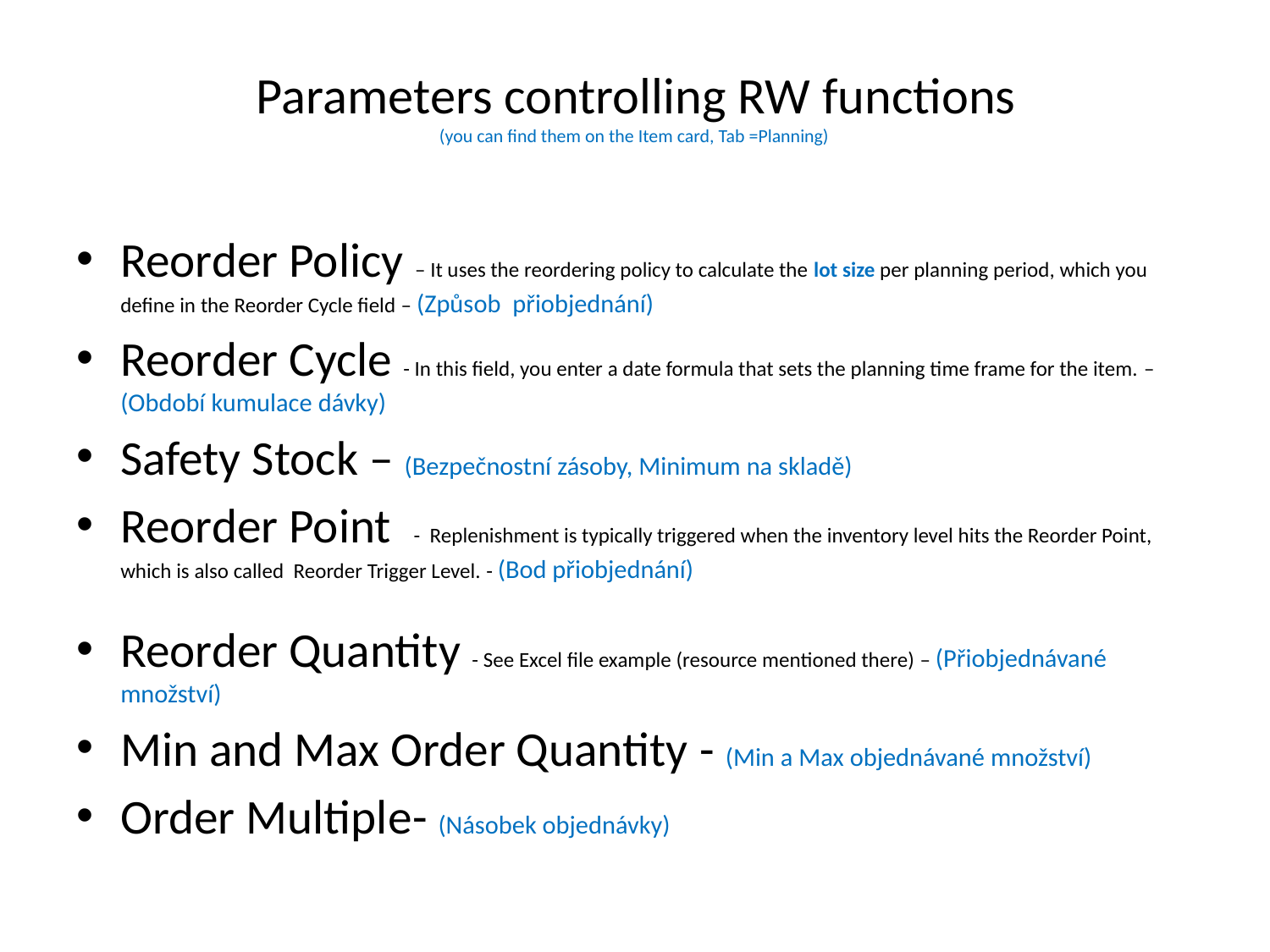

# Parameters controlling RW functions (you can find them on the Item card, Tab =Planning)
Reorder Policy – It uses the reordering policy to calculate the lot size per planning period, which you define in the Reorder Cycle field – (Způsob  přiobjednání)
Reorder Cycle - In this field, you enter a date formula that sets the planning time frame for the item. – (Období kumulace dávky)
Safety Stock – (Bezpečnostní zásoby, Minimum na skladě)
Reorder Point  -  Replenishment is typically triggered when the inventory level hits the Reorder Point, which is also called  Reorder Trigger Level. - (Bod přiobjednání)
Reorder Quantity - See Excel file example (resource mentioned there) – (Přiobjednávané množství)
Min and Max Order Quantity - (Min a Max objednávané množství)
Order Multiple- (Násobek objednávky)